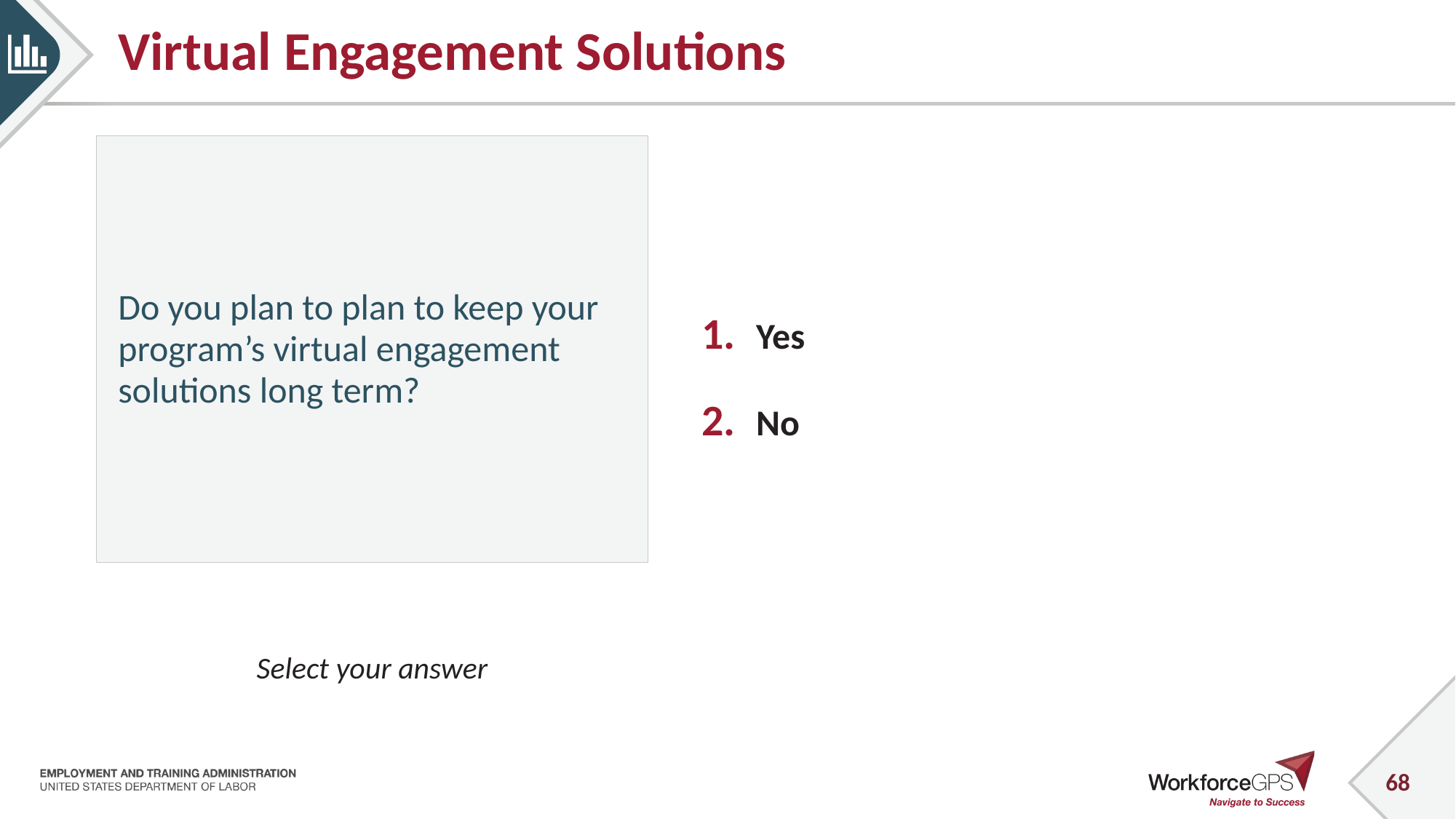

# Virtual Engagement Solutions
Do you plan to plan to keep your  program’s virtual engagement solutions long term?
Yes
No
Select your answer
68